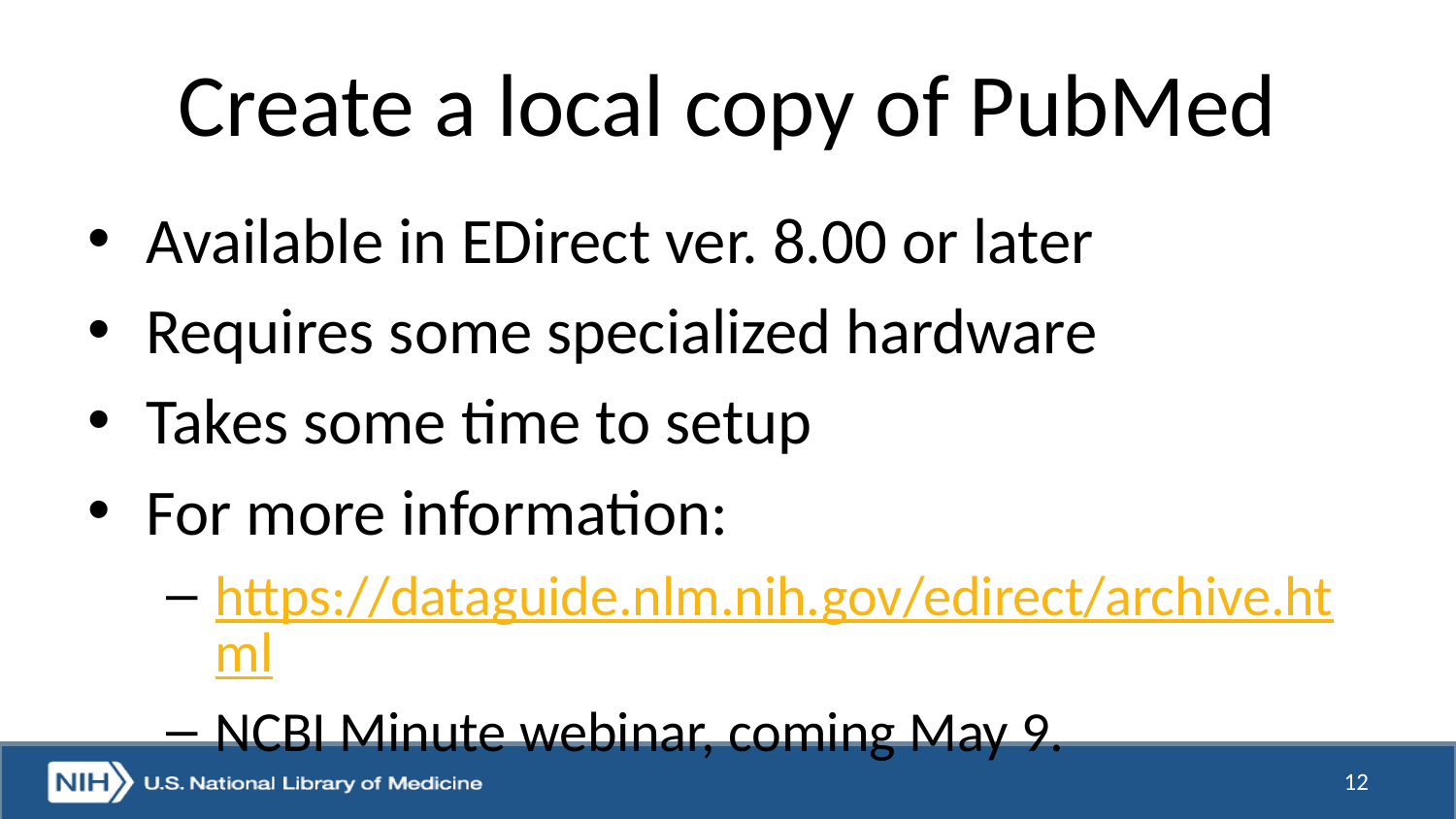

# Create a local copy of PubMed
Available in EDirect ver. 8.00 or later
Requires some specialized hardware
Takes some time to setup
For more information:
https://dataguide.nlm.nih.gov/edirect/archive.html
NCBI Minute webinar, coming May 9.
12